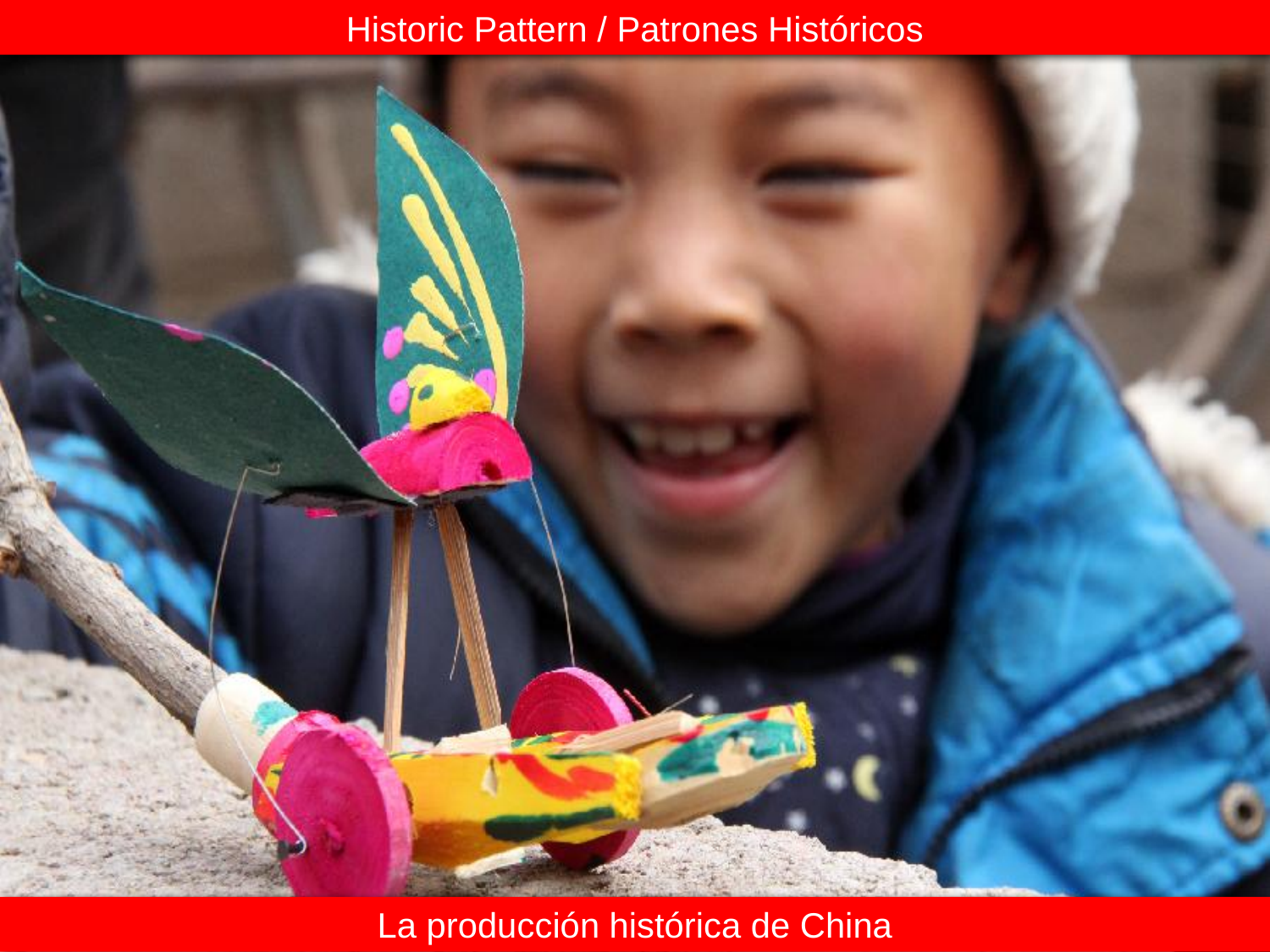

Historic Pattern / Patrones Históricos

La producción histórica de China